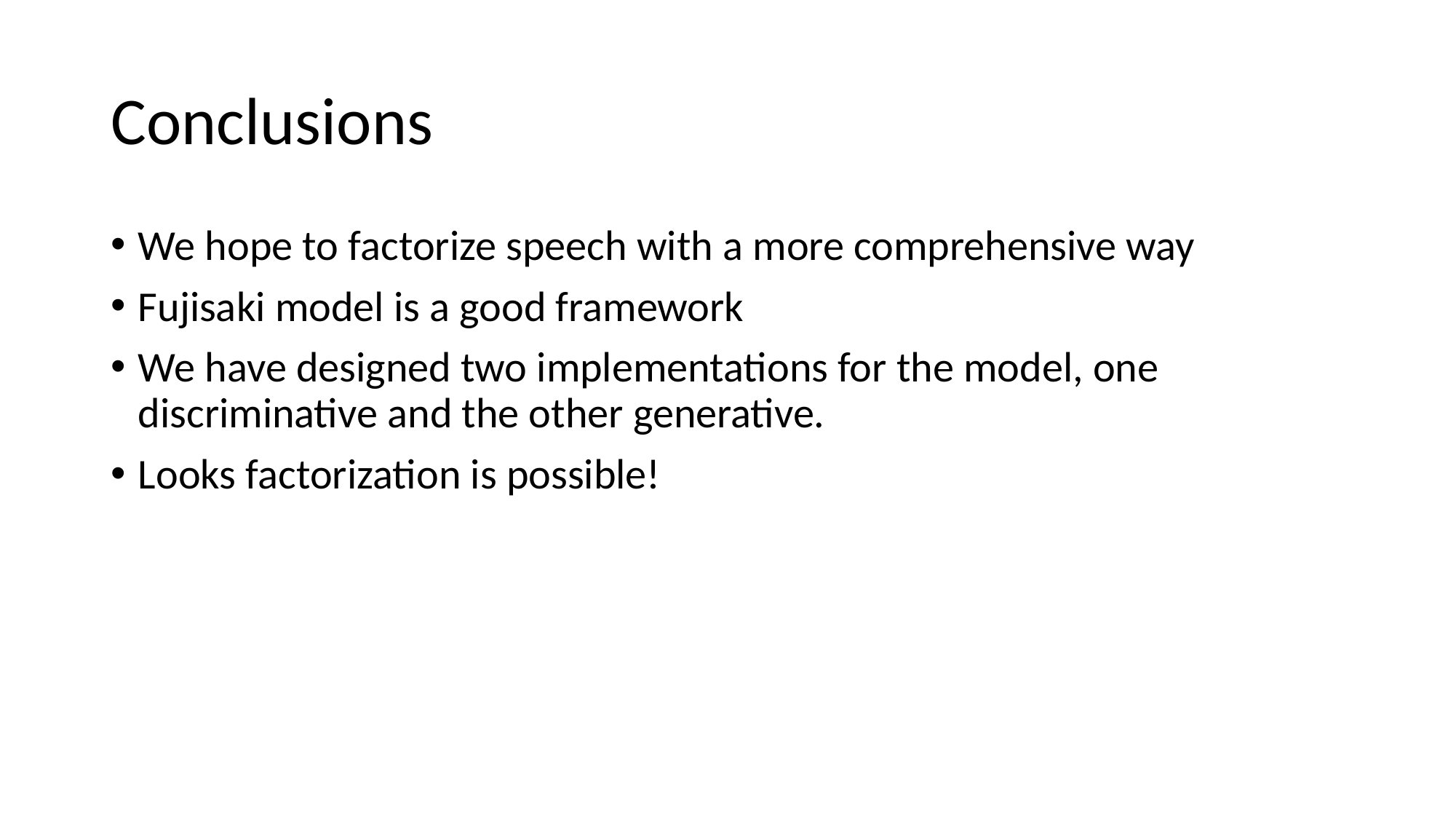

# Conclusions
We hope to factorize speech with a more comprehensive way
Fujisaki model is a good framework
We have designed two implementations for the model, one discriminative and the other generative.
Looks factorization is possible!